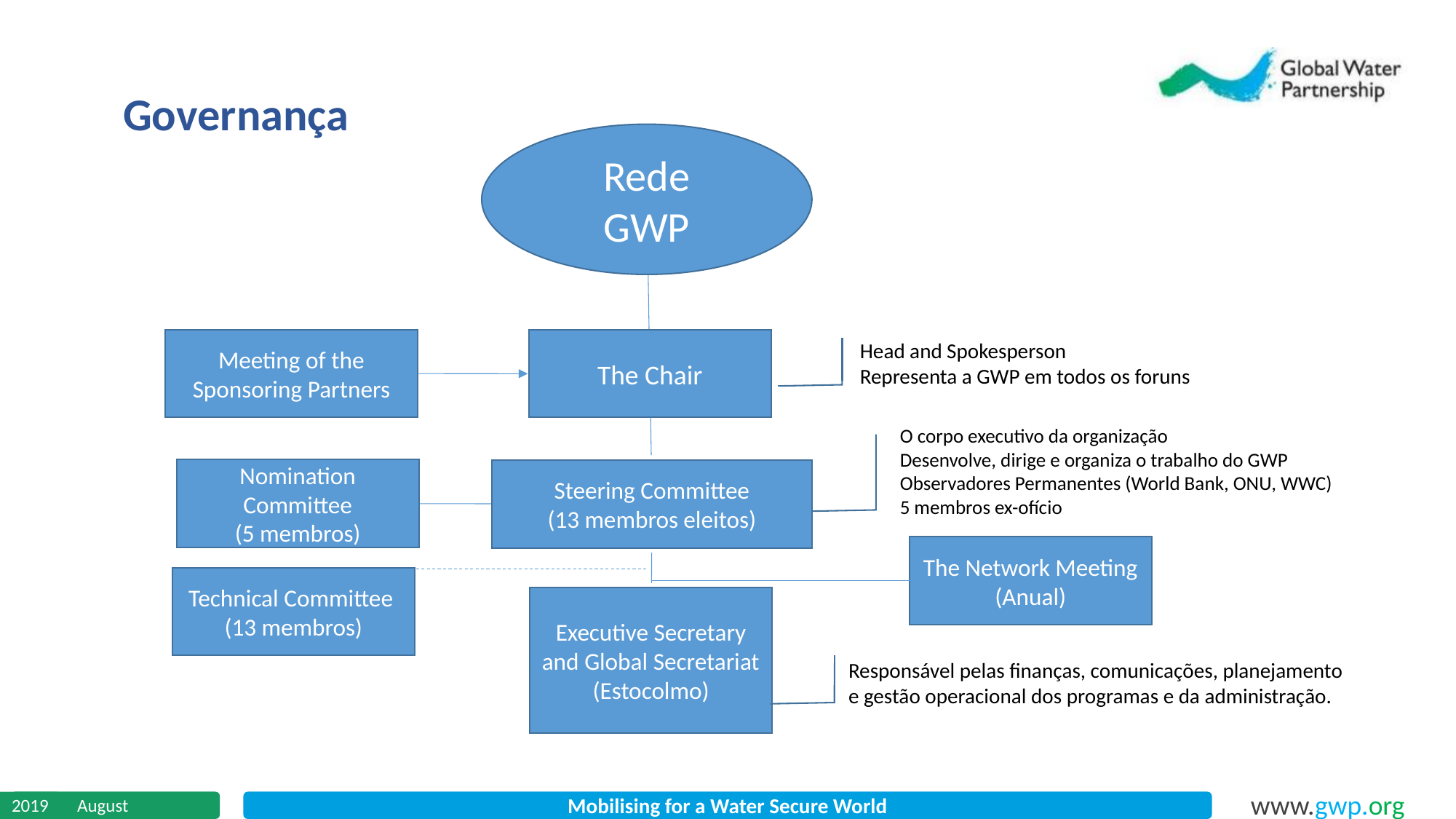

Governança

Rede
GWP

The Chair
Head and Spokesperson
Representa a GWP em todos os foruns

O corpo executivo da organização
Desenvolve, dirige e organiza o trabalho do GWP
Observadores Permanentes (World Bank, ONU, WWC)
5 membros ex-ofício

Steering Committee
(13 membros eleitos)

The Network Meeting (Anual)

Meeting of the Sponsoring Partners
Nomination
Committee
(5 membros)

Technical Committee
(13 membros)

Executive Secretary and Global Secretariat (Estocolmo)
Responsável pelas finanças, comunicações, planejamento
e gestão operacional dos programas e da administração.